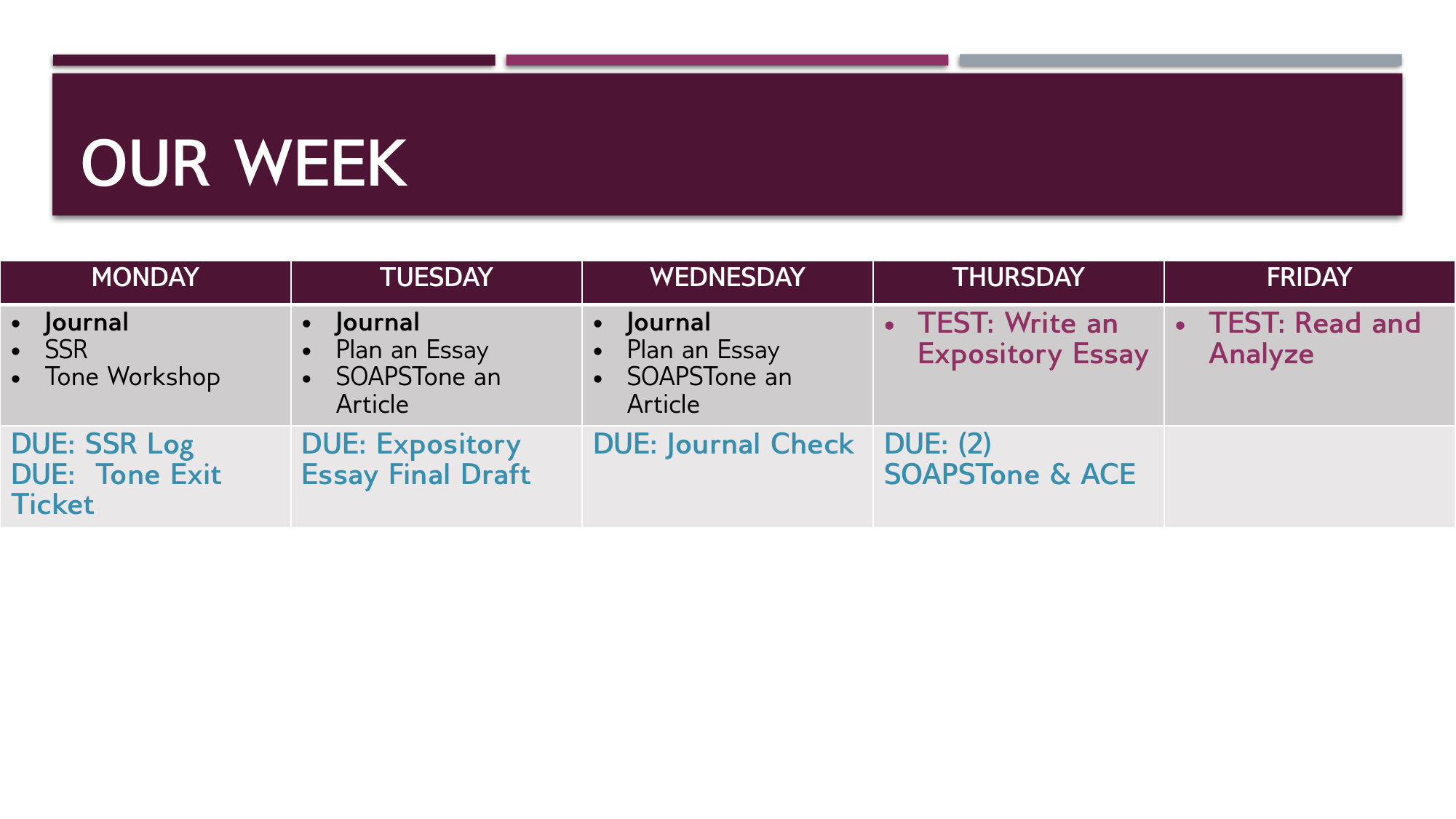

# OUR WEEK
| MONDAY | TUESDAY | WEDNESDAY | THURSDAY | FRIDAY |
| --- | --- | --- | --- | --- |
| Journal SSR Tone Workshop | Journal Plan an Essay SOAPSTone an Article | Journal Plan an Essay SOAPSTone an Article | TEST: Write an Expository Essay | TEST: Read and Analyze |
| DUE: SSR Log DUE: Tone Exit Ticket | DUE: Expository Essay Final Draft | DUE: Journal Check | DUE: (2) SOAPSTone & ACE |  |